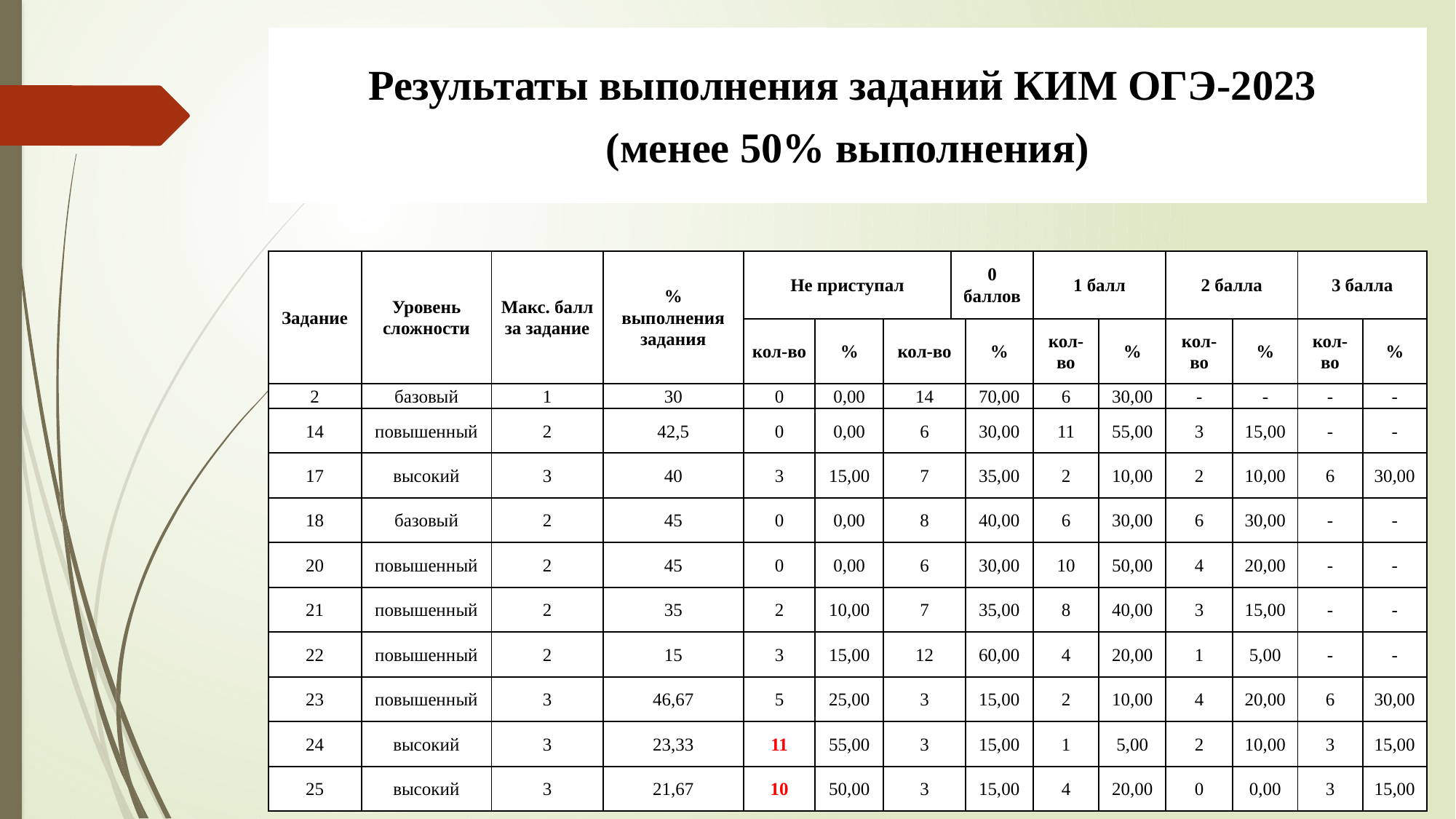

#
| Результаты выполнения заданий КИМ ОГЭ-2023 (менее 50% выполнения) |
| --- |
| Задание | Уровень сложности | Макс. балл за задание | % выполнения задания | Не приступал |  |  | 0 баллов |  | 1 балл |  | 2 балла |  | 3 балла |  |
| --- | --- | --- | --- | --- | --- | --- | --- | --- | --- | --- | --- | --- | --- | --- |
|  |  |  |  | кол-во | % | кол-во |  | % | кол-во | % | кол-во | % | кол-во | % |
| 2 | базовый | 1 | 30 | 0 | 0,00 | 14 |  | 70,00 | 6 | 30,00 | - | - | - | - |
| 14 | повышенный | 2 | 42,5 | 0 | 0,00 | 6 |  | 30,00 | 11 | 55,00 | 3 | 15,00 | - | - |
| 17 | высокий | 3 | 40 | 3 | 15,00 | 7 |  | 35,00 | 2 | 10,00 | 2 | 10,00 | 6 | 30,00 |
| 18 | базовый | 2 | 45 | 0 | 0,00 | 8 |  | 40,00 | 6 | 30,00 | 6 | 30,00 | - | - |
| 20 | повышенный | 2 | 45 | 0 | 0,00 | 6 |  | 30,00 | 10 | 50,00 | 4 | 20,00 | - | - |
| 21 | повышенный | 2 | 35 | 2 | 10,00 | 7 |  | 35,00 | 8 | 40,00 | 3 | 15,00 | - | - |
| 22 | повышенный | 2 | 15 | 3 | 15,00 | 12 |  | 60,00 | 4 | 20,00 | 1 | 5,00 | - | - |
| 23 | повышенный | 3 | 46,67 | 5 | 25,00 | 3 |  | 15,00 | 2 | 10,00 | 4 | 20,00 | 6 | 30,00 |
| 24 | высокий | 3 | 23,33 | 11 | 55,00 | 3 |  | 15,00 | 1 | 5,00 | 2 | 10,00 | 3 | 15,00 |
| 25 | высокий | 3 | 21,67 | 10 | 50,00 | 3 |  | 15,00 | 4 | 20,00 | 0 | 0,00 | 3 | 15,00 |